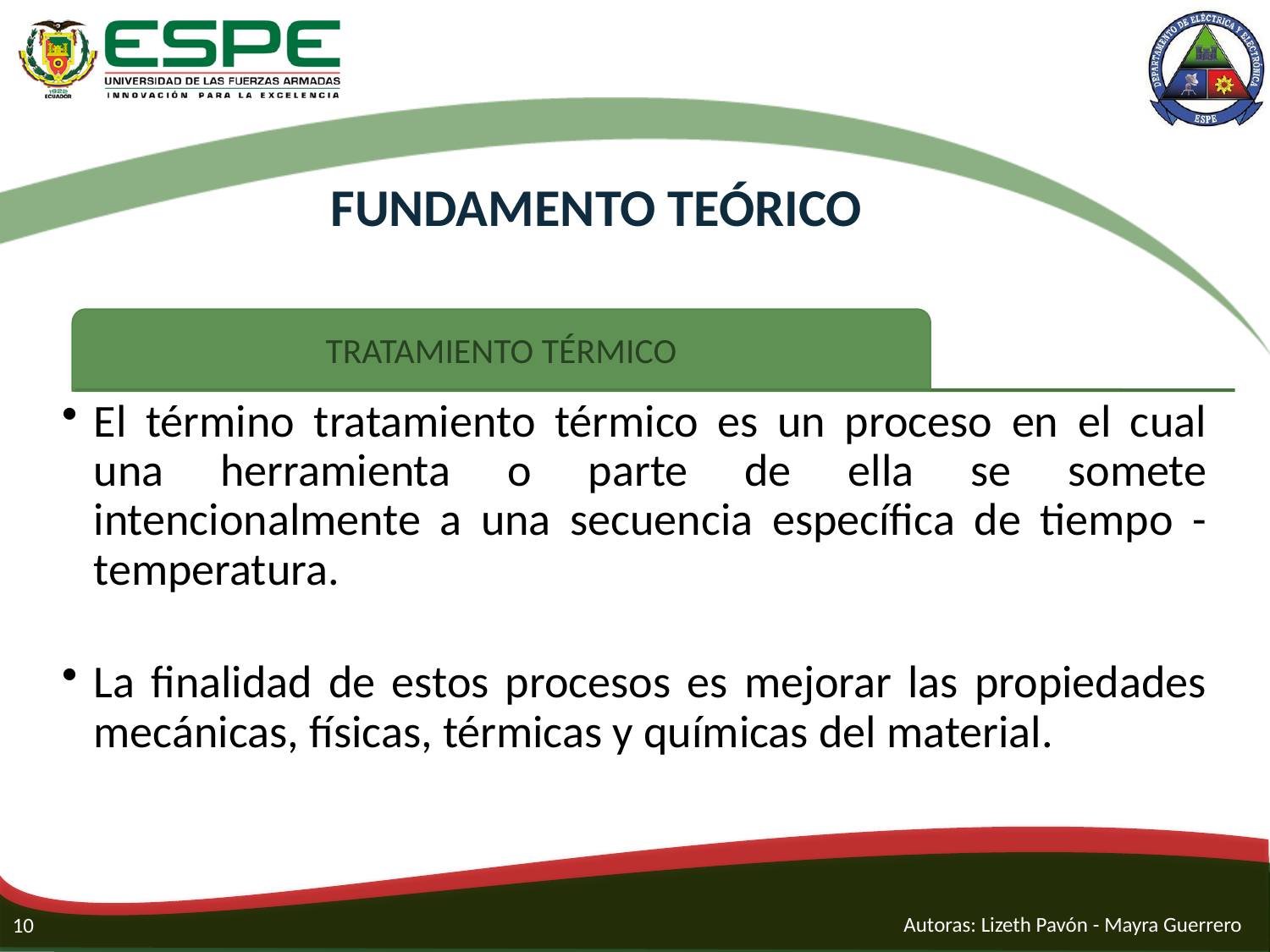

# FUNDAMENTO TEÓRICO

TRATAMIENTO TÉRMICO
El término tratamiento térmico es un proceso en el cual una herramienta o parte de ella se somete intencionalmente a una secuencia específica de tiempo - temperatura.

La finalidad de estos procesos es mejorar las propiedades mecánicas, físicas, térmicas y químicas del material.
Autoras: Lizeth Pavón - Mayra Guerrero
10